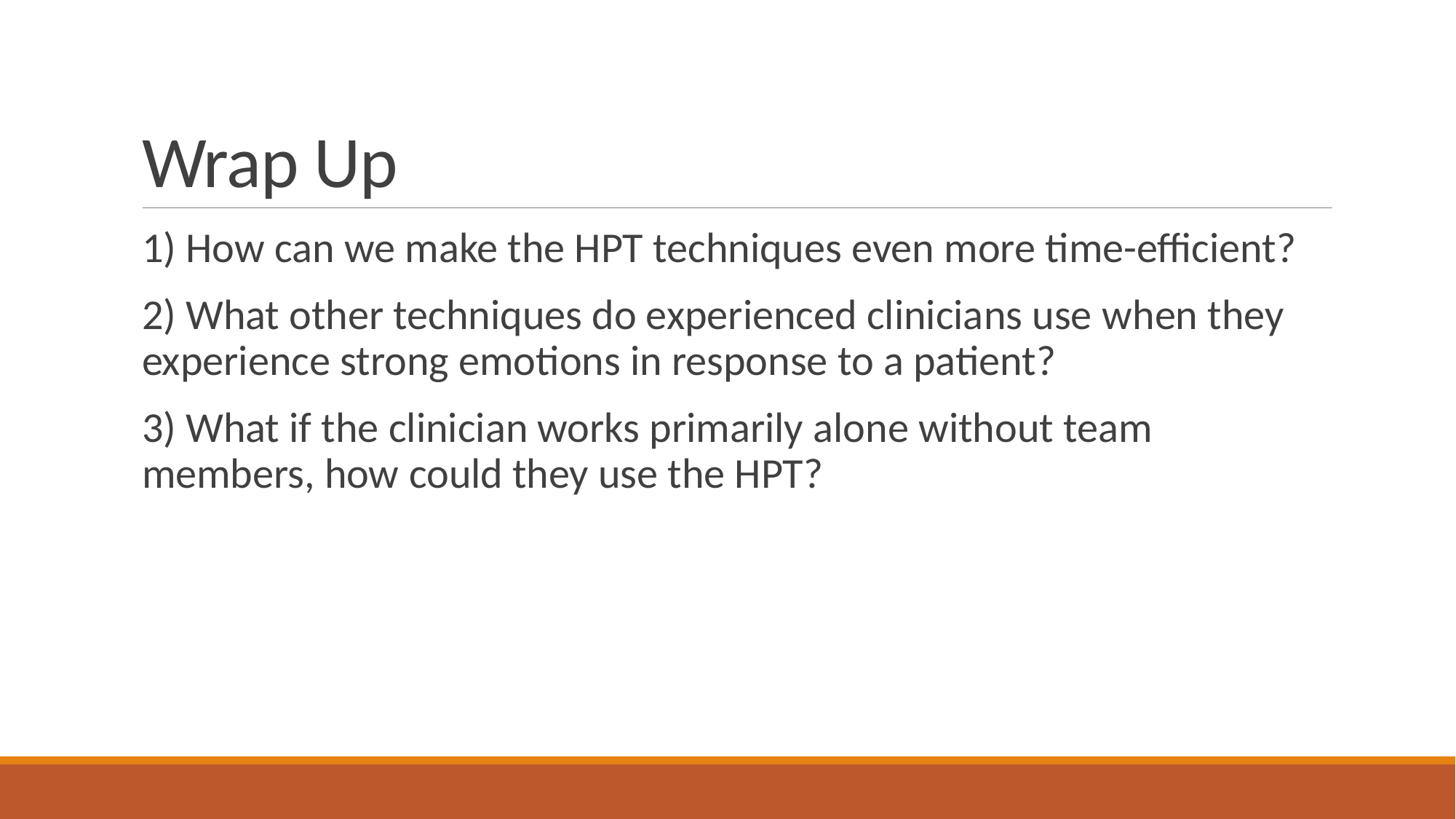

# Wrap Up
1) How can we make the HPT techniques even more time-efficient?
2) What other techniques do experienced clinicians use when they experience strong emotions in response to a patient?
3) What if the clinician works primarily alone without team members, how could they use the HPT?